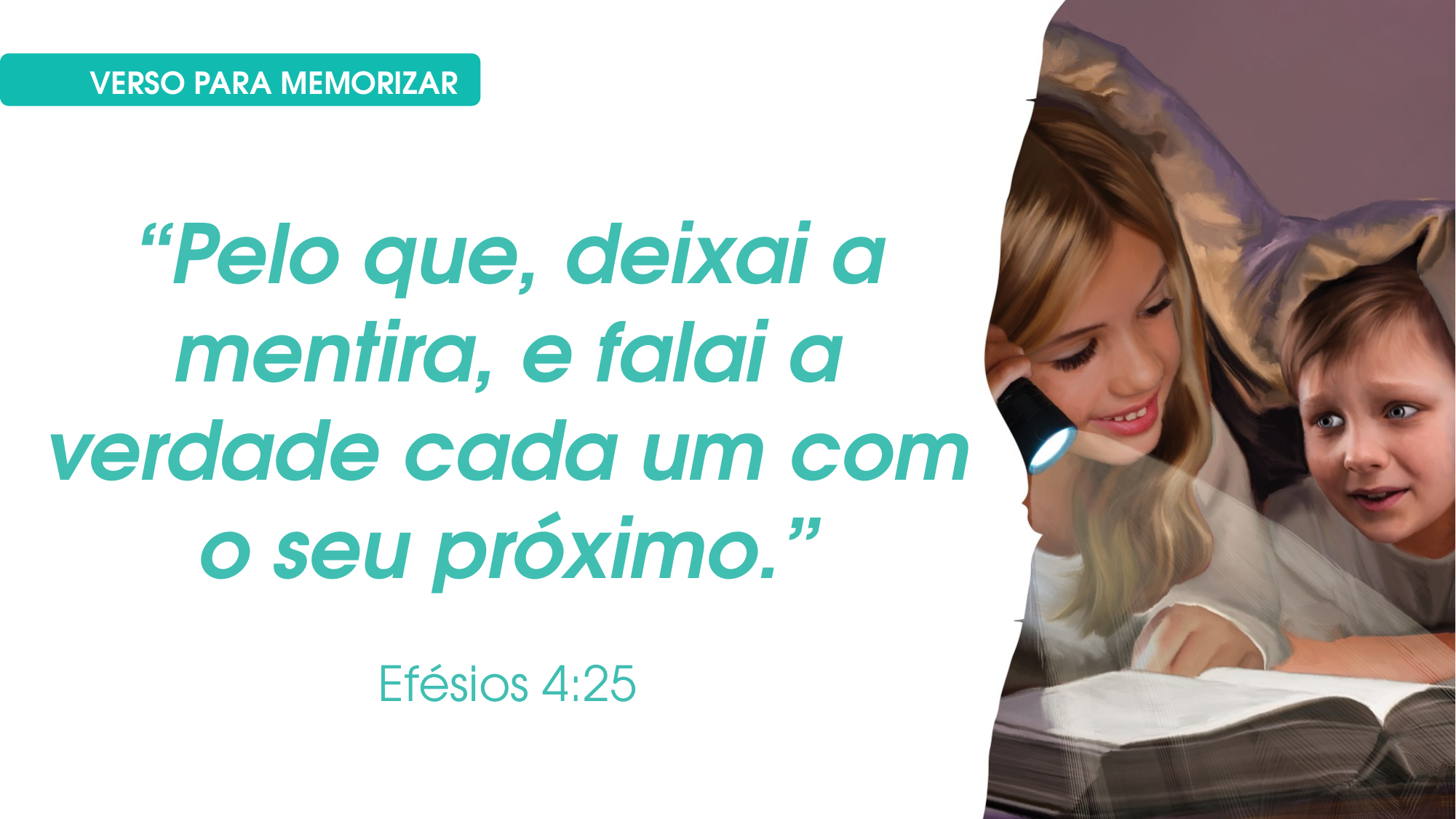

VERSO PARA MEMORIZAR
“Pelo que, deixai a mentira, e falai a verdade cada um com o seu próximo.”

Efésios 4:25